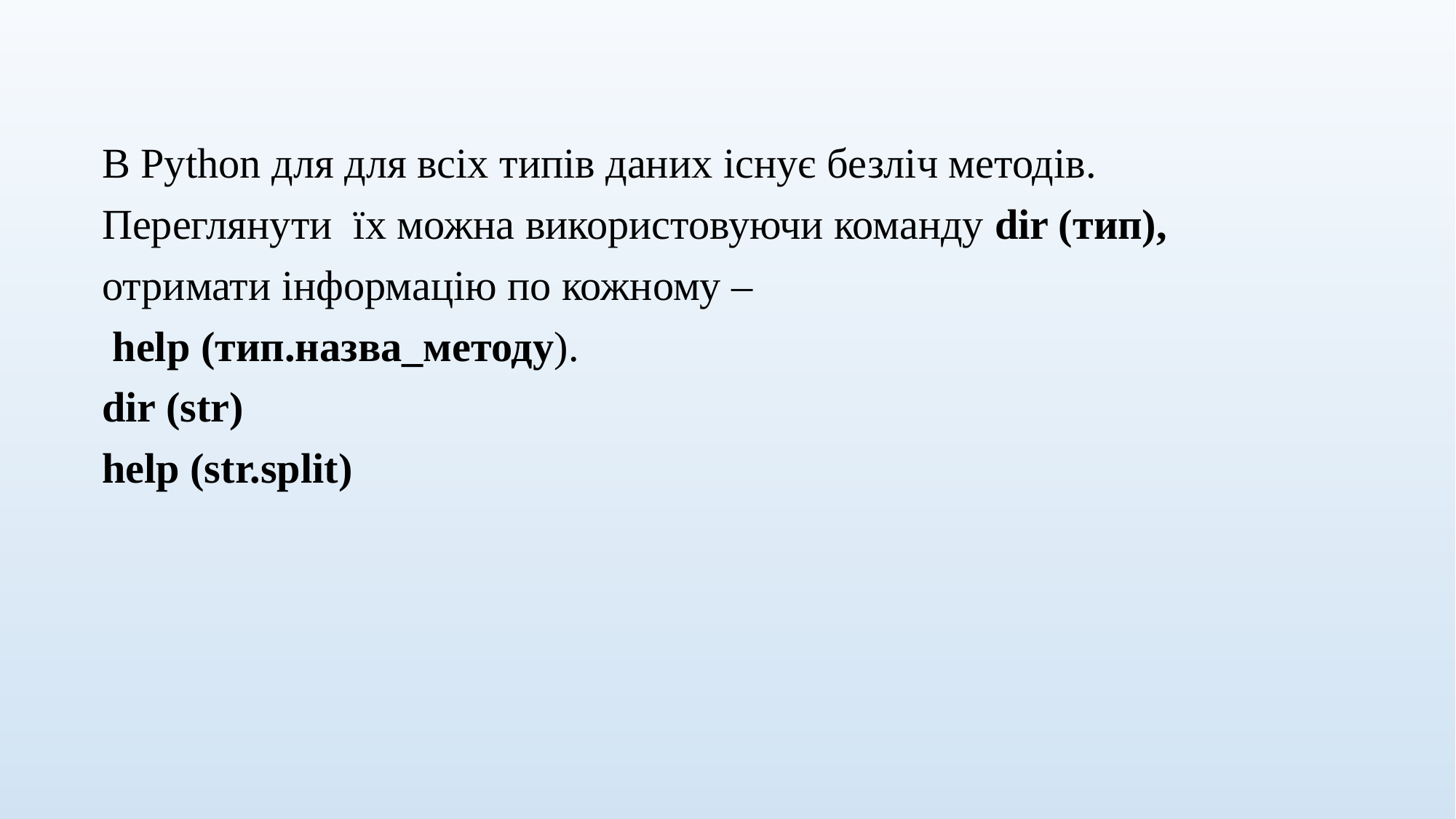

В Python для для всіх типів даних існує безліч методів.
Переглянути  їх можна використовуючи команду dir (тип),
отримати інформацію по кожному –
 help (тип.назва_методу).
dir (str)
help (str.split)